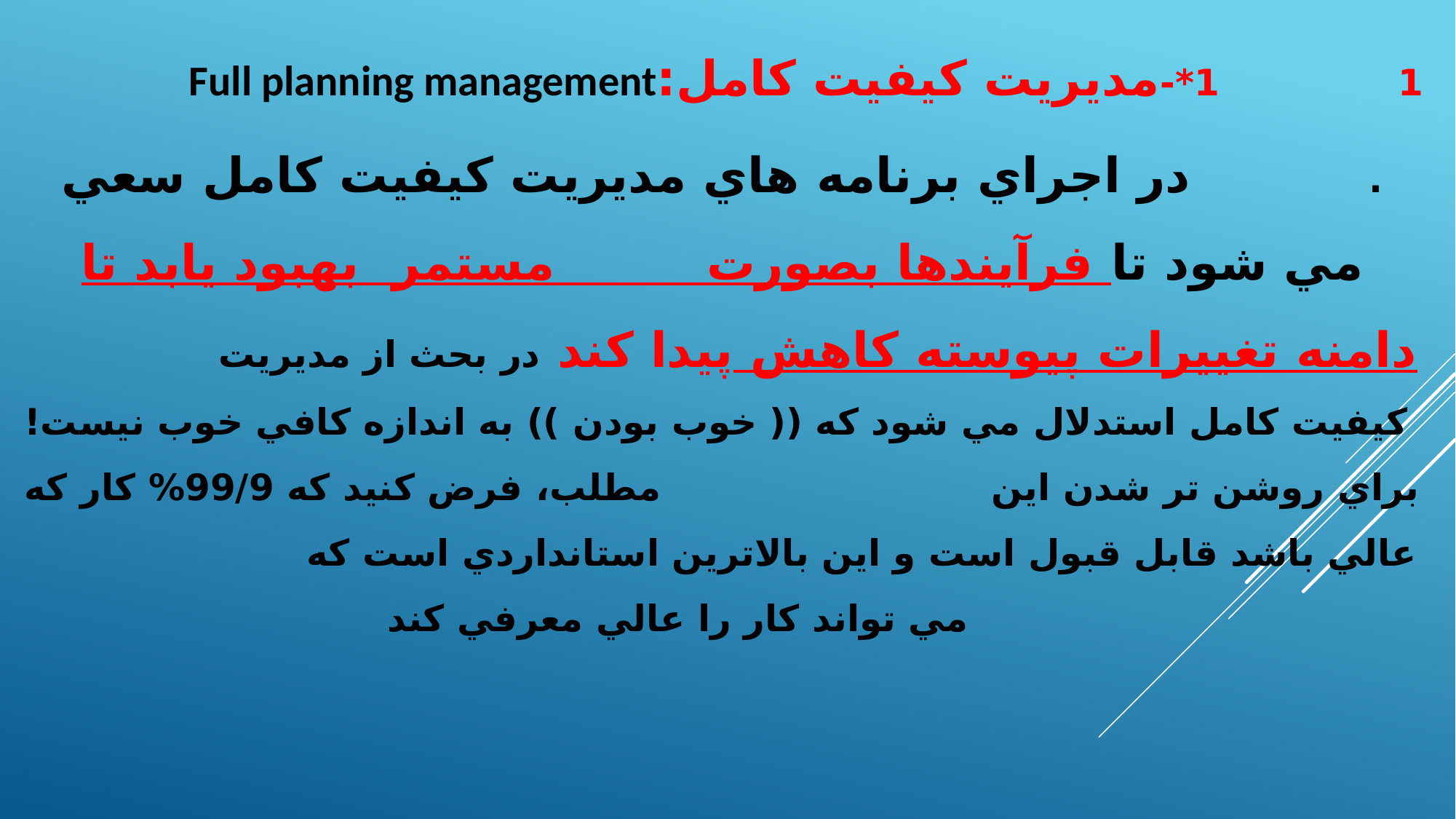

1              1*-مديريت كيفيت كامل:Full planning management
.              در اجراي برنامه هاي مديريت كيفيت كامل سعي مي شود تا فرآيندها بصورت         مستمر  بهبود يابد تا دامنه تغييرات پيوسته كاهش پيدا كند در بحث از مديريت                 كيفيت كامل استدلال مي شود كه (( خوب بودن )) به اندازه كافي خوب نيست! براي روشن تر شدن اين                          مطلب، فرض كنيد كه 99/9% كار كه عالي باشد قابل قبول است و اين بالاترين استانداردي است كه                              مي تواند كار را عالي معرفي كند